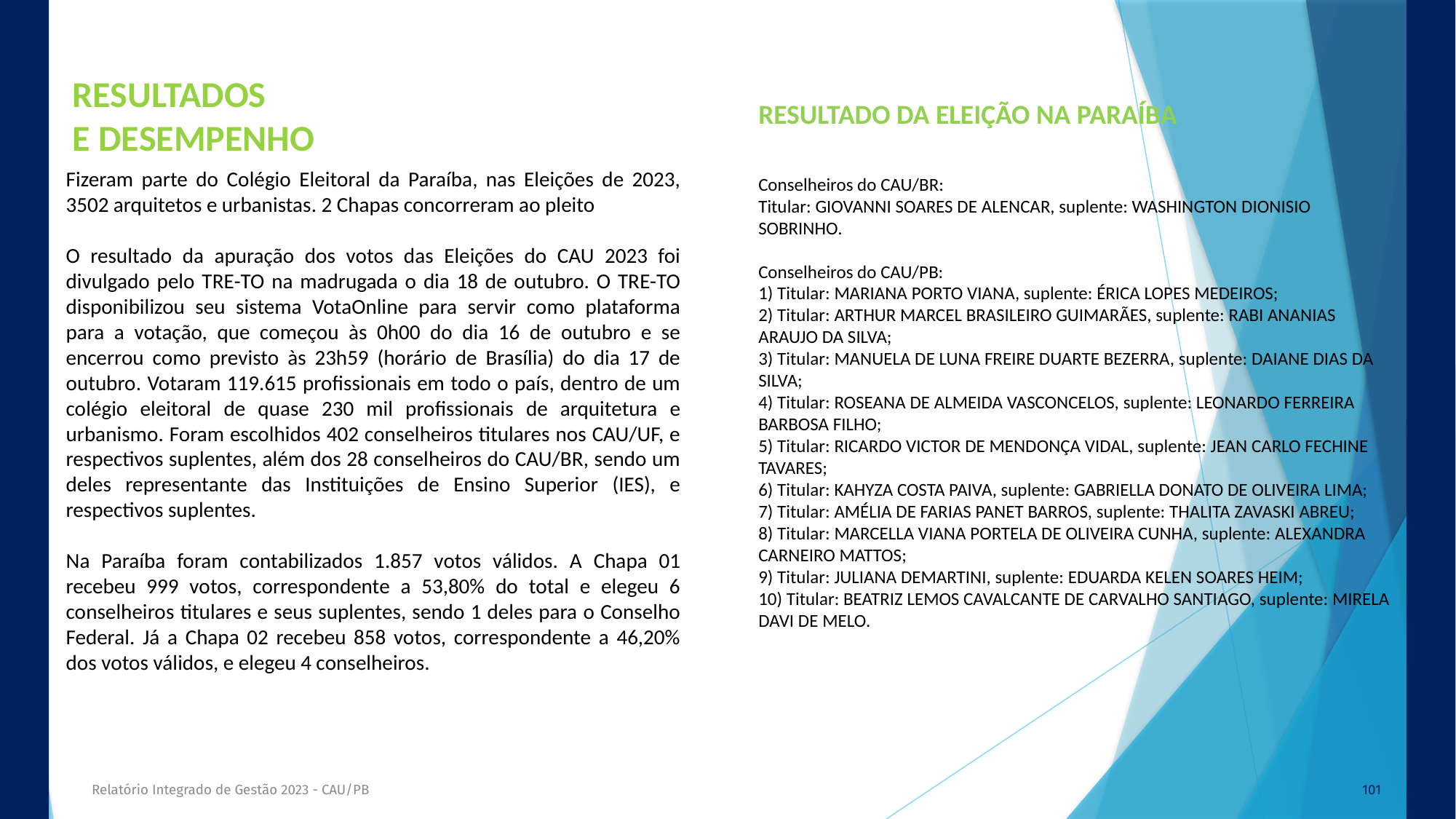

RESULTADOS
E DESEMPENHO

RESULTADO DA ELEIÇÃO NA PARAÍBA

Conselheiros do CAU/BR:
Titular: GIOVANNI SOARES DE ALENCAR, suplente: WASHINGTON DIONISIO SOBRINHO.

Conselheiros do CAU/PB:
1) Titular: MARIANA PORTO VIANA, suplente: ÉRICA LOPES MEDEIROS;
2) Titular: ARTHUR MARCEL BRASILEIRO GUIMARÃES, suplente: RABI ANANIAS ARAUJO DA SILVA;
3) Titular: MANUELA DE LUNA FREIRE DUARTE BEZERRA, suplente: DAIANE DIAS DA SILVA;
4) Titular: ROSEANA DE ALMEIDA VASCONCELOS, suplente: LEONARDO FERREIRA BARBOSA FILHO;
5) Titular: RICARDO VICTOR DE MENDONÇA VIDAL, suplente: JEAN CARLO FECHINE TAVARES;
6) Titular: KAHYZA COSTA PAIVA, suplente: GABRIELLA DONATO DE OLIVEIRA LIMA;
7) Titular: AMÉLIA DE FARIAS PANET BARROS, suplente: THALITA ZAVASKI ABREU;
8) Titular: MARCELLA VIANA PORTELA DE OLIVEIRA CUNHA, suplente: ALEXANDRA CARNEIRO MATTOS;
9) Titular: JULIANA DEMARTINI, suplente: EDUARDA KELEN SOARES HEIM;
10) Titular: BEATRIZ LEMOS CAVALCANTE DE CARVALHO SANTIAGO, suplente: MIRELA DAVI DE MELO.
Fizeram parte do Colégio Eleitoral da Paraíba, nas Eleições de 2023, 3502 arquitetos e urbanistas. 2 Chapas concorreram ao pleito

O resultado da apuração dos votos das Eleições do CAU 2023 foi divulgado pelo TRE-TO na madrugada o dia 18 de outubro. O TRE-TO disponibilizou seu sistema VotaOnline para servir como plataforma para a votação, que começou às 0h00 do dia 16 de outubro e se encerrou como previsto às 23h59 (horário de Brasília) do dia 17 de outubro. Votaram 119.615 profissionais em todo o país, dentro de um colégio eleitoral de quase 230 mil profissionais de arquitetura e urbanismo. Foram escolhidos 402 conselheiros titulares nos CAU/UF, e respectivos suplentes, além dos 28 conselheiros do CAU/BR, sendo um deles representante das Instituições de Ensino Superior (IES), e respectivos suplentes.

Na Paraíba foram contabilizados 1.857 votos válidos. A Chapa 01 recebeu 999 votos, correspondente a 53,80% do total e elegeu 6 conselheiros titulares e seus suplentes, sendo 1 deles para o Conselho Federal. Já a Chapa 02 recebeu 858 votos, correspondente a 46,20% dos votos válidos, e elegeu 4 conselheiros.

Relatório Integrado de Gestão 2023 - CAU/PB
101